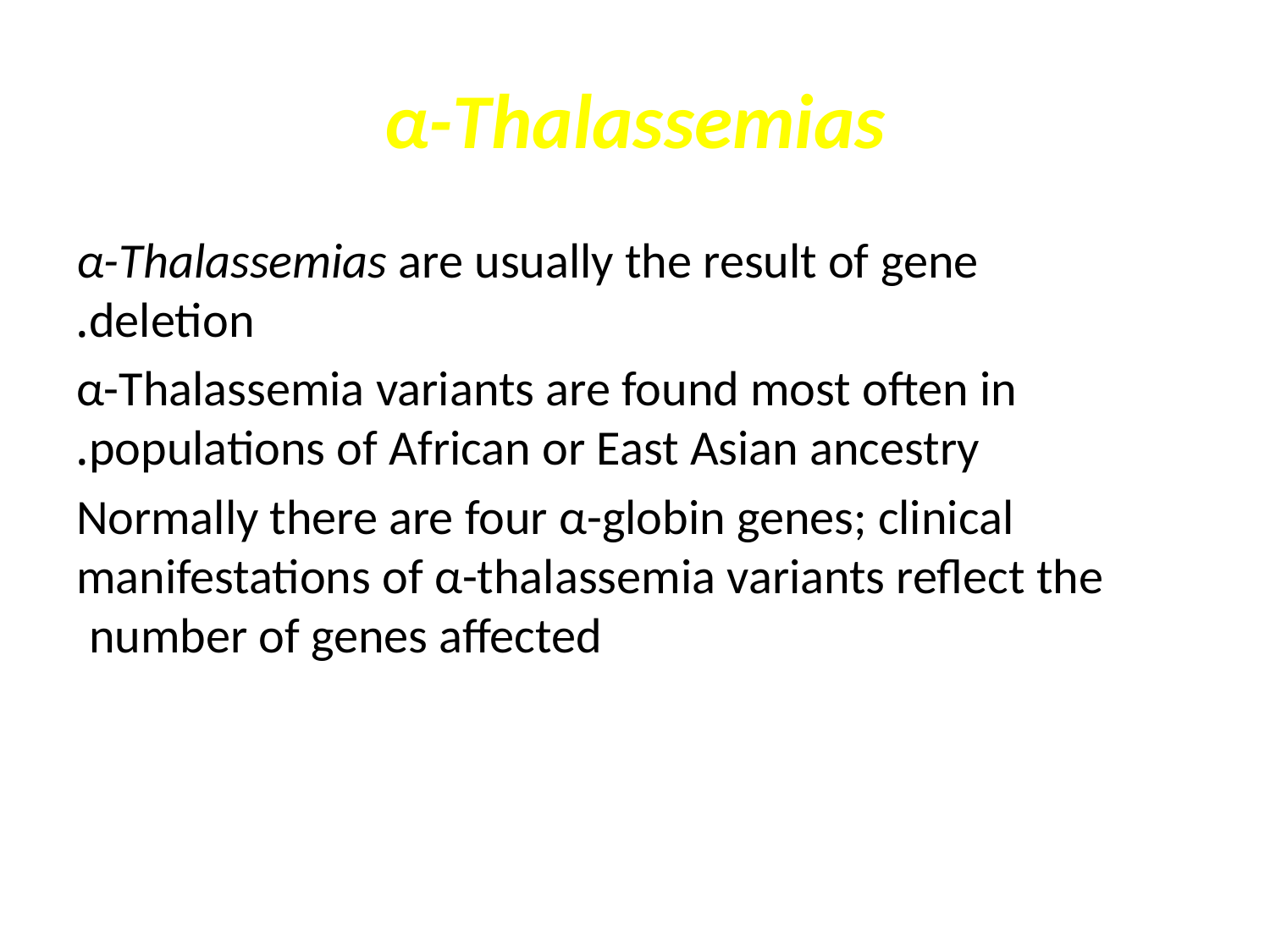

# α-Thalassemias
α-Thalassemias are usually the result of gene deletion.
α-Thalassemia variants are found most often in populations of African or East Asian ancestry.
Normally there are four α-globin genes; clinical manifestations of α-thalassemia variants reflect the number of genes affected